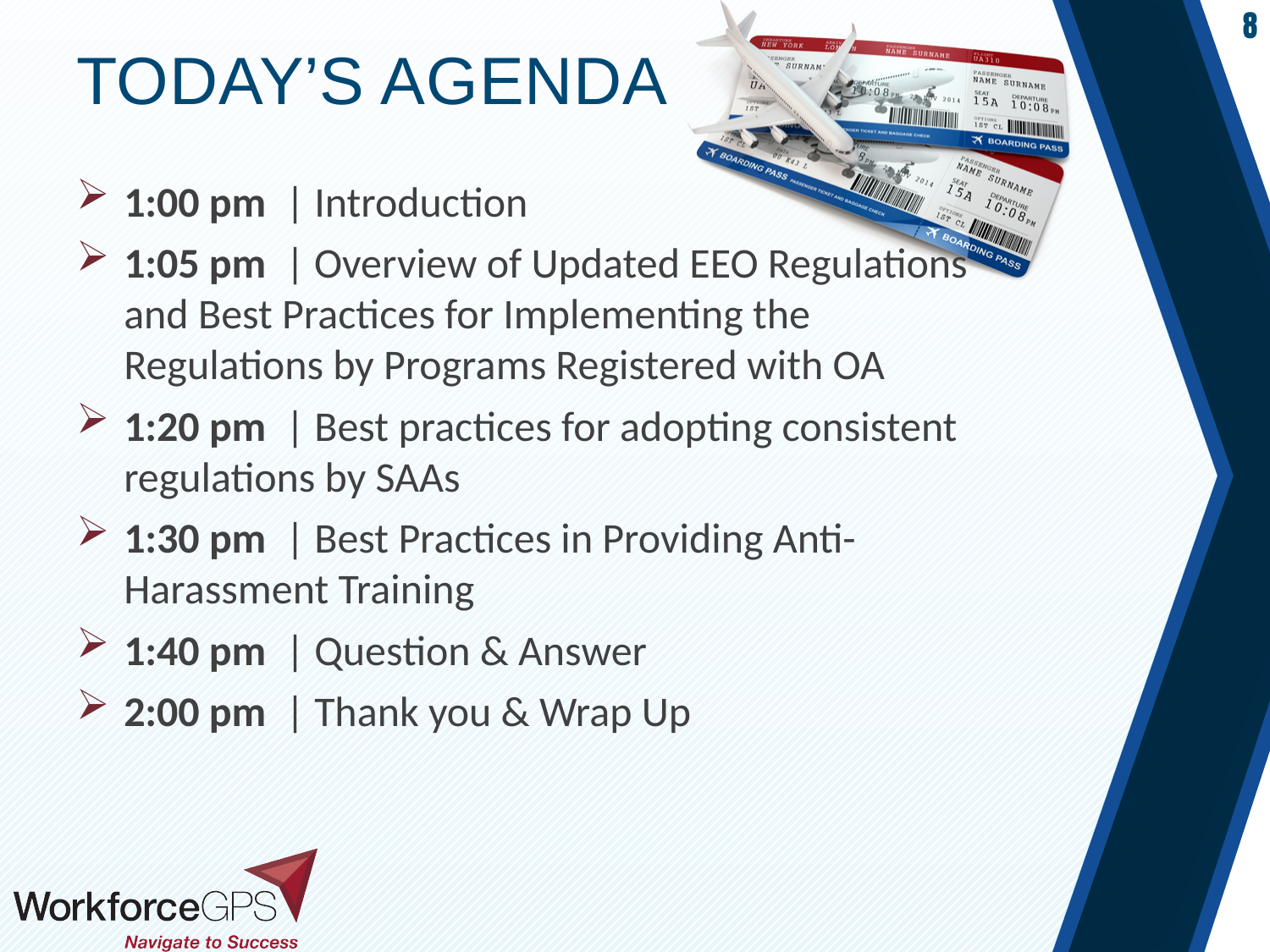

1:00 pm  | Introduction
1:05 pm  | Overview of Updated EEO Regulations and Best Practices for Implementing the Regulations by Programs Registered with OA
1:20 pm  | Best practices for adopting consistent regulations by SAAs
1:30 pm  | Best Practices in Providing Anti-Harassment Training
1:40 pm  | Question & Answer
2:00 pm  | Thank you & Wrap Up